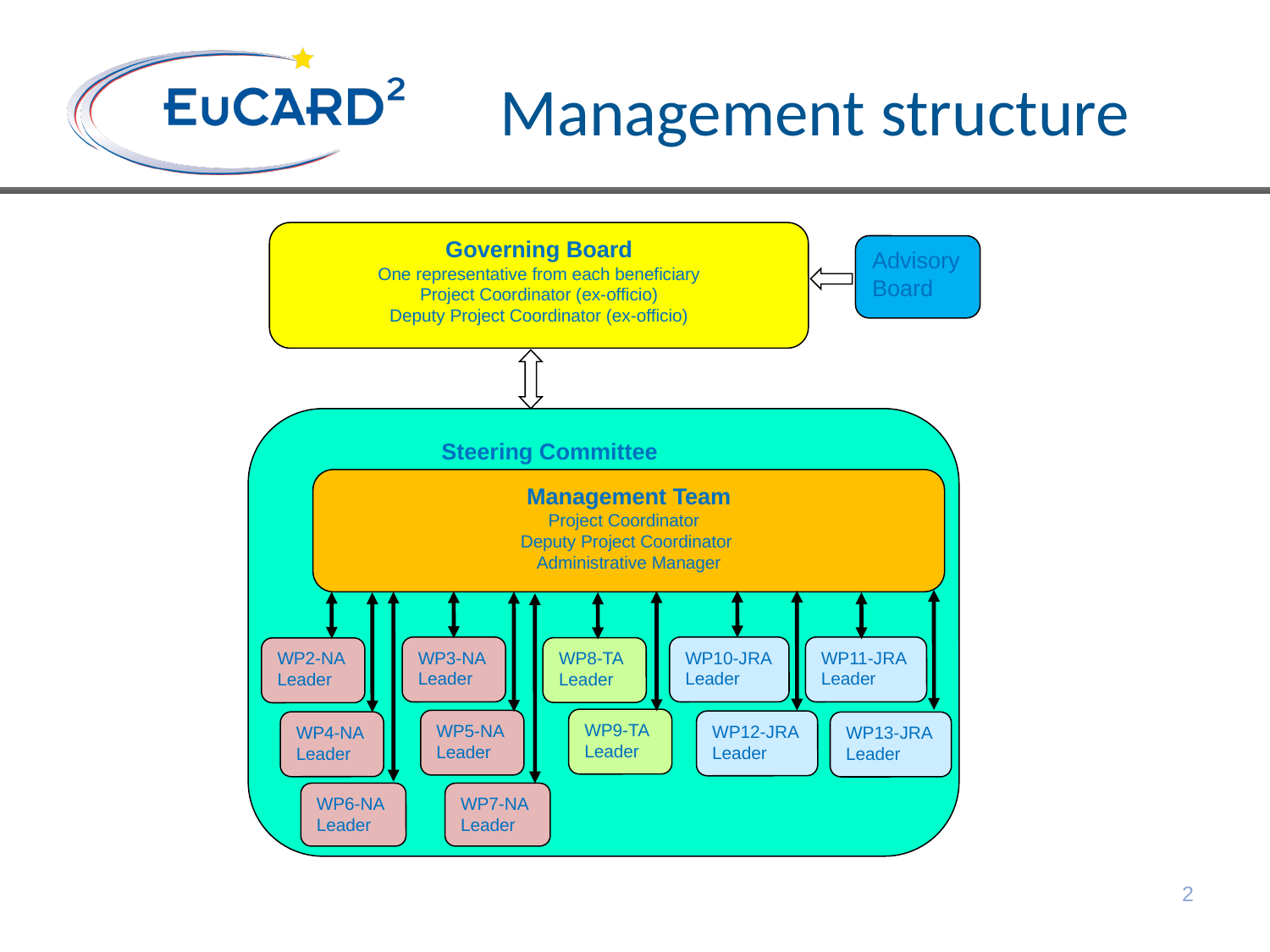

# Management structure

Governing Board
One representative from each beneficiary
Project Coordinator (ex-officio)
Deputy Project Coordinator (ex-officio)

Advisory Board

                         Steering Committee
Management Team
Project Coordinator
Deputy Project Coordinator
Administrative Manager

WP3-NA Leader
WP10-JRA Leader
WP11-JRA Leader
WP8-TA Leader
WP2-NA Leader
WP9-TA Leader
WP5-NA Leader
WP12-JRA Leader
WP4-NA Leader
WP13-JRA Leader
WP6-NA Leader
WP7-NA Leader
2